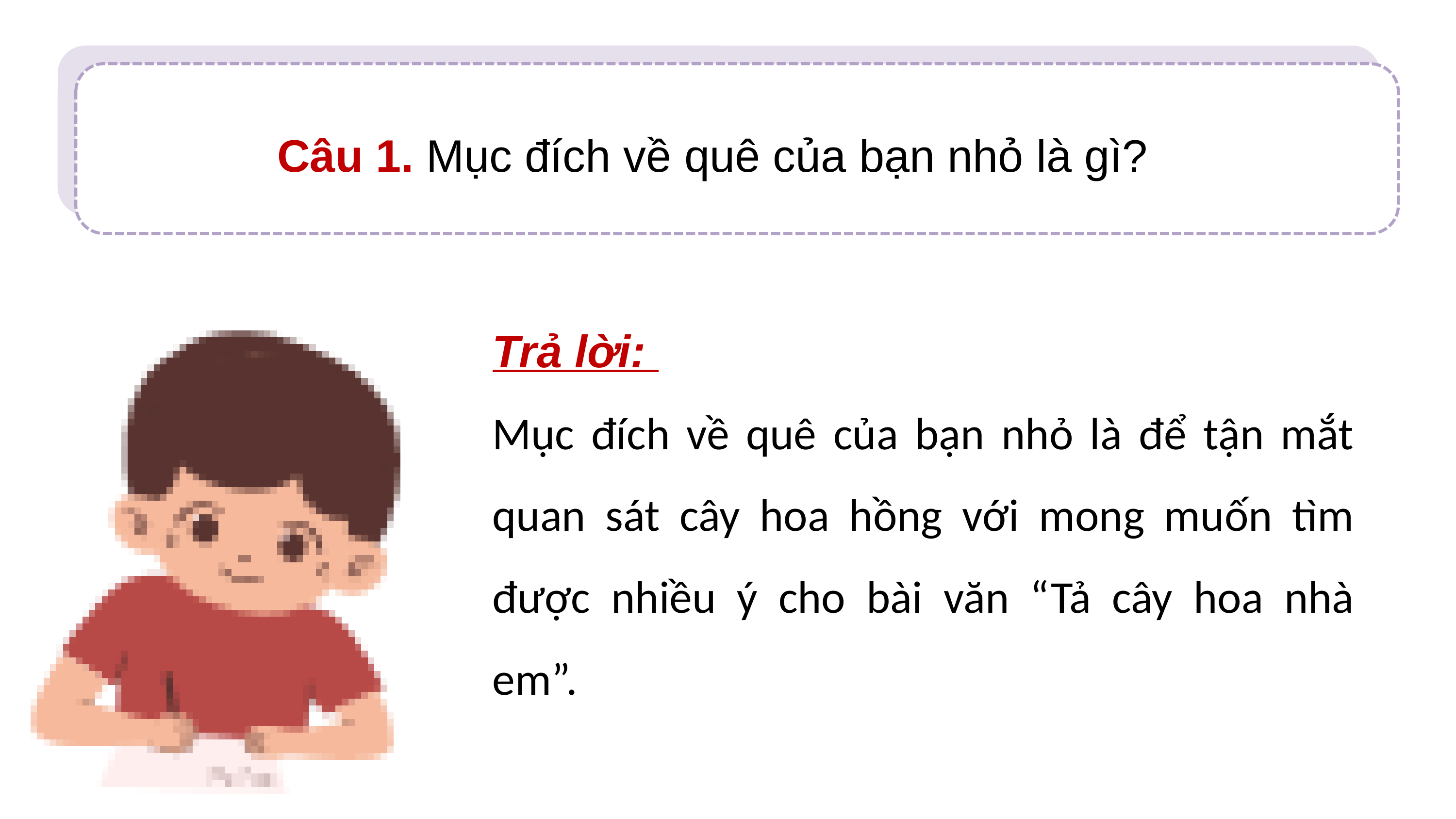

Câu 1. Mục đích về quê của bạn nhỏ là gì?
Trả lời:
Mục đích về quê của bạn nhỏ là để tận mắt quan sát cây hoa hồng với mong muốn tìm được nhiều ý cho bài văn “Tả cây hoa nhà em”.